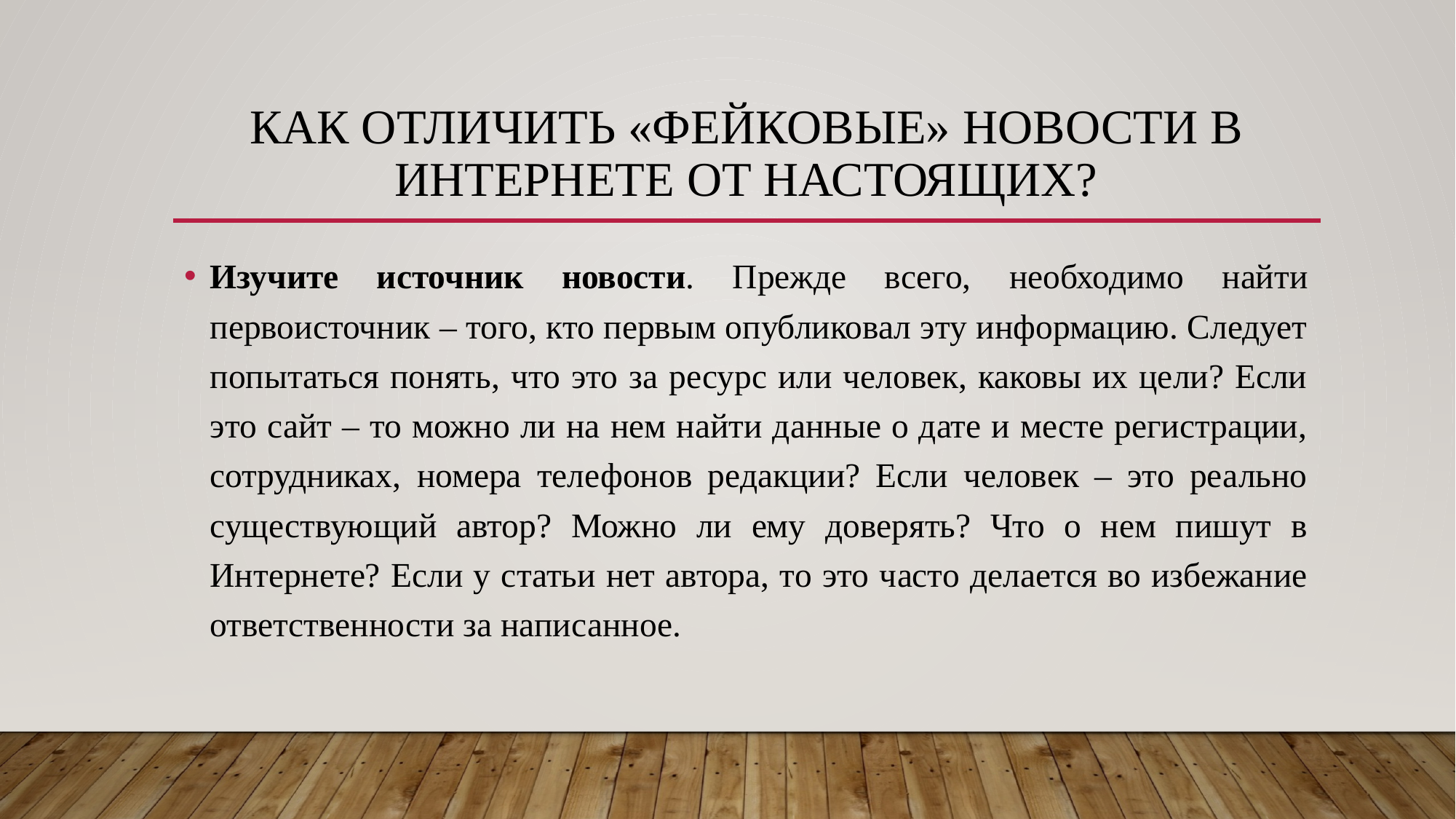

# Как отличить «фейковые» новости в Интернете от настоящих?
Изучите источник новости. Прежде всего, необходимо найти первоисточник – того, кто первым опубликовал эту информацию. Следует попытаться понять, что это за ресурс или человек, каковы их цели? Если это сайт – то можно ли на нем найти данные о дате и месте регистрации, сотрудниках, номера телефонов редакции? Если человек – это реально существующий автор? Можно ли ему доверять? Что о нем пишут в Интернете? Если у статьи нет автора, то это часто делается во избежание ответственности за написанное.